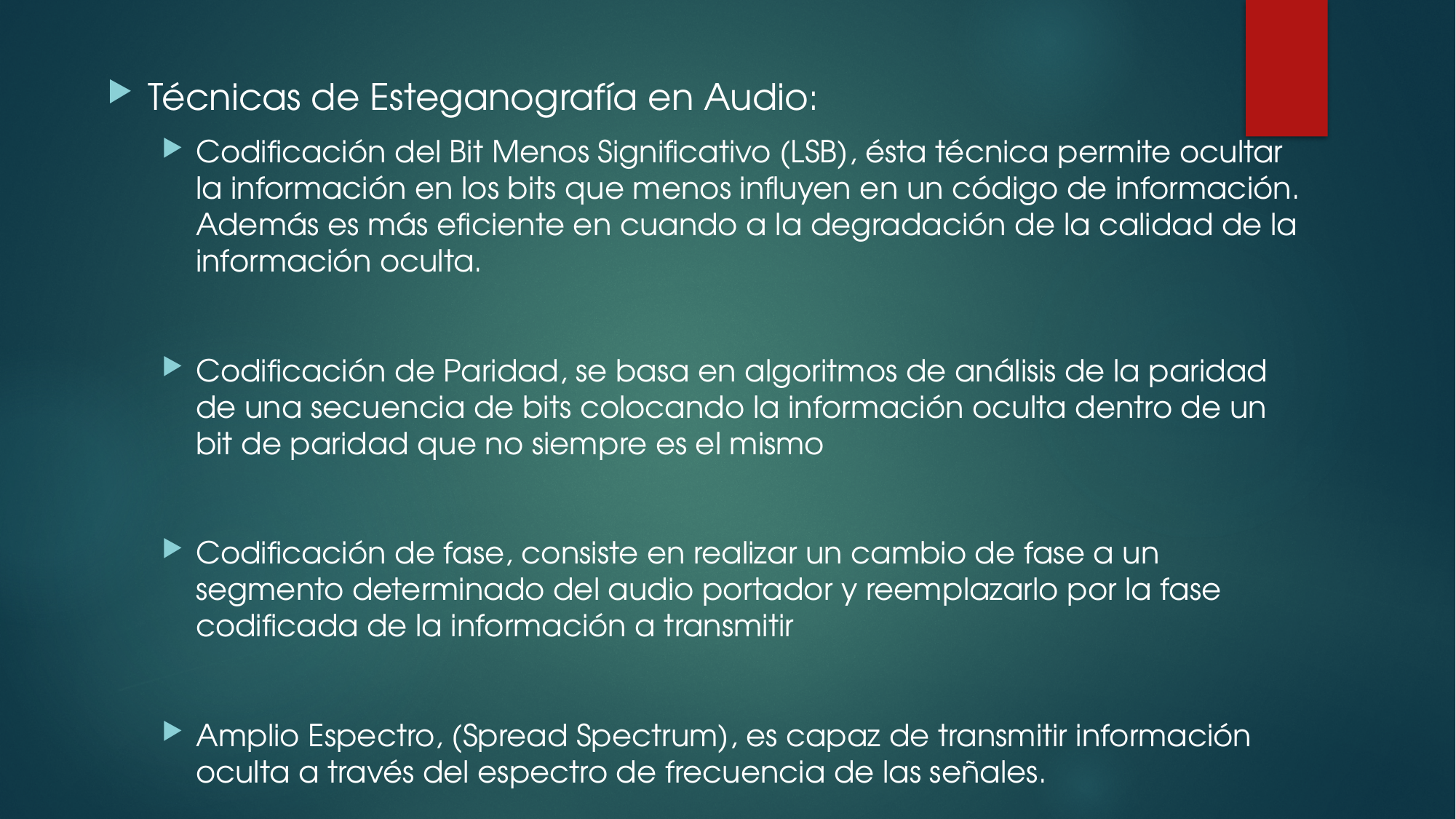

Técnicas de Esteganografía en Audio:
Codificación del Bit Menos Significativo (LSB), ésta técnica permite ocultar la información en los bits que menos influyen en un código de información. Además es más eficiente en cuando a la degradación de la calidad de la información oculta.

Codificación de Paridad, se basa en algoritmos de análisis de la paridad de una secuencia de bits colocando la información oculta dentro de un bit de paridad que no siempre es el mismo

Codificación de fase, consiste en realizar un cambio de fase a un segmento determinado del audio portador y reemplazarlo por la fase codificada de la información a transmitir

Amplio Espectro, (Spread Spectrum), es capaz de transmitir información oculta a través del espectro de frecuencia de las señales.